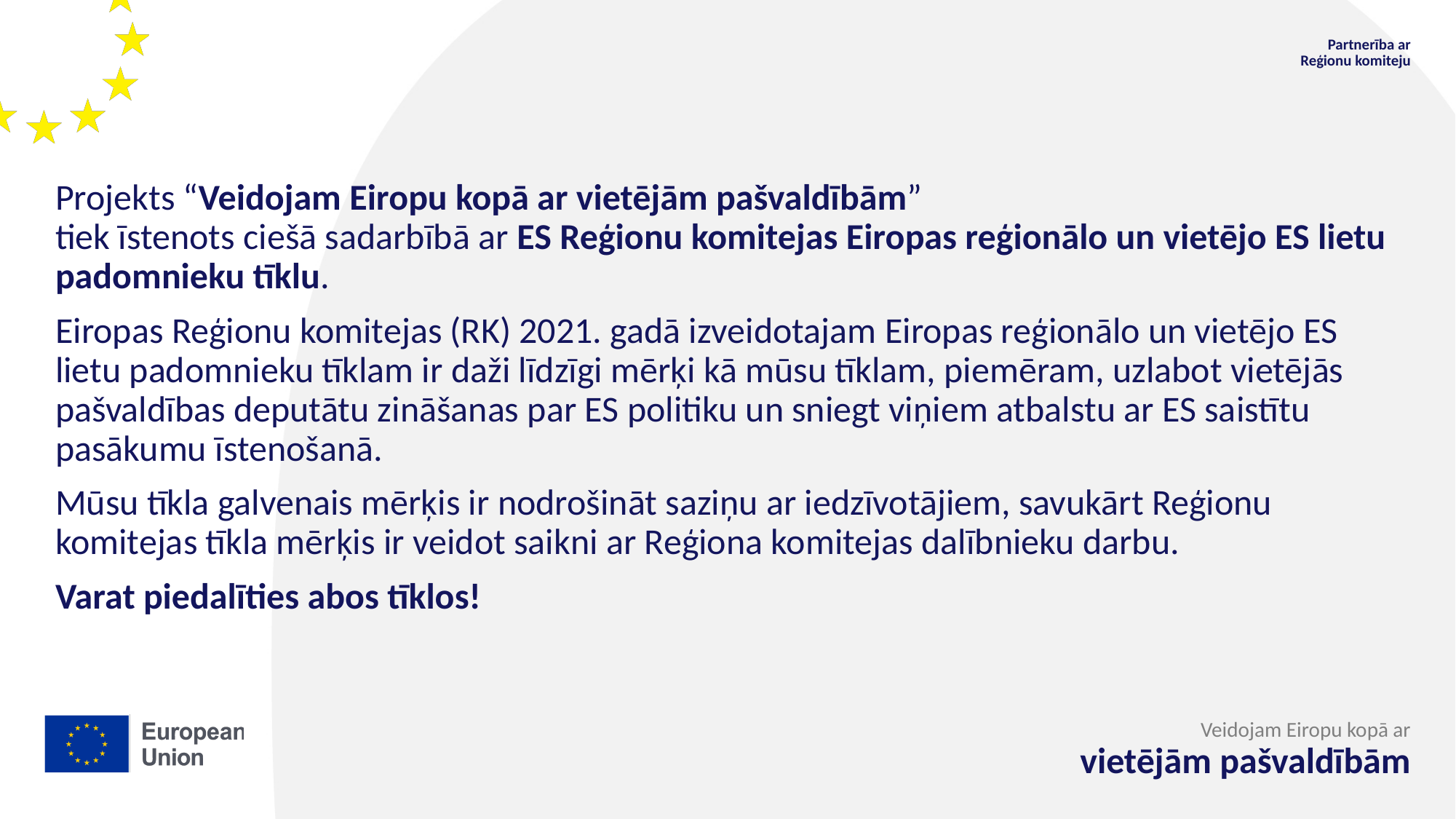

Partnerība ar
Reģionu komiteju
Projekts “Veidojam Eiropu kopā ar vietējām pašvaldībām”
tiek īstenots ciešā sadarbībā ar ES Reģionu komitejas Eiropas reģionālo un vietējo ES lietu padomnieku tīklu.
Eiropas Reģionu komitejas (RK) 2021. gadā izveidotajam Eiropas reģionālo un vietējo ES lietu padomnieku tīklam ir daži līdzīgi mērķi kā mūsu tīklam, piemēram, uzlabot vietējās pašvaldības deputātu zināšanas par ES politiku un sniegt viņiem atbalstu ar ES saistītu pasākumu īstenošanā.
Mūsu tīkla galvenais mērķis ir nodrošināt saziņu ar iedzīvotājiem, savukārt Reģionu komitejas tīkla mērķis ir veidot saikni ar Reģiona komitejas dalībnieku darbu.
Varat piedalīties abos tīklos!
Veidojam Eiropu kopā ar
vietējām pašvaldībām